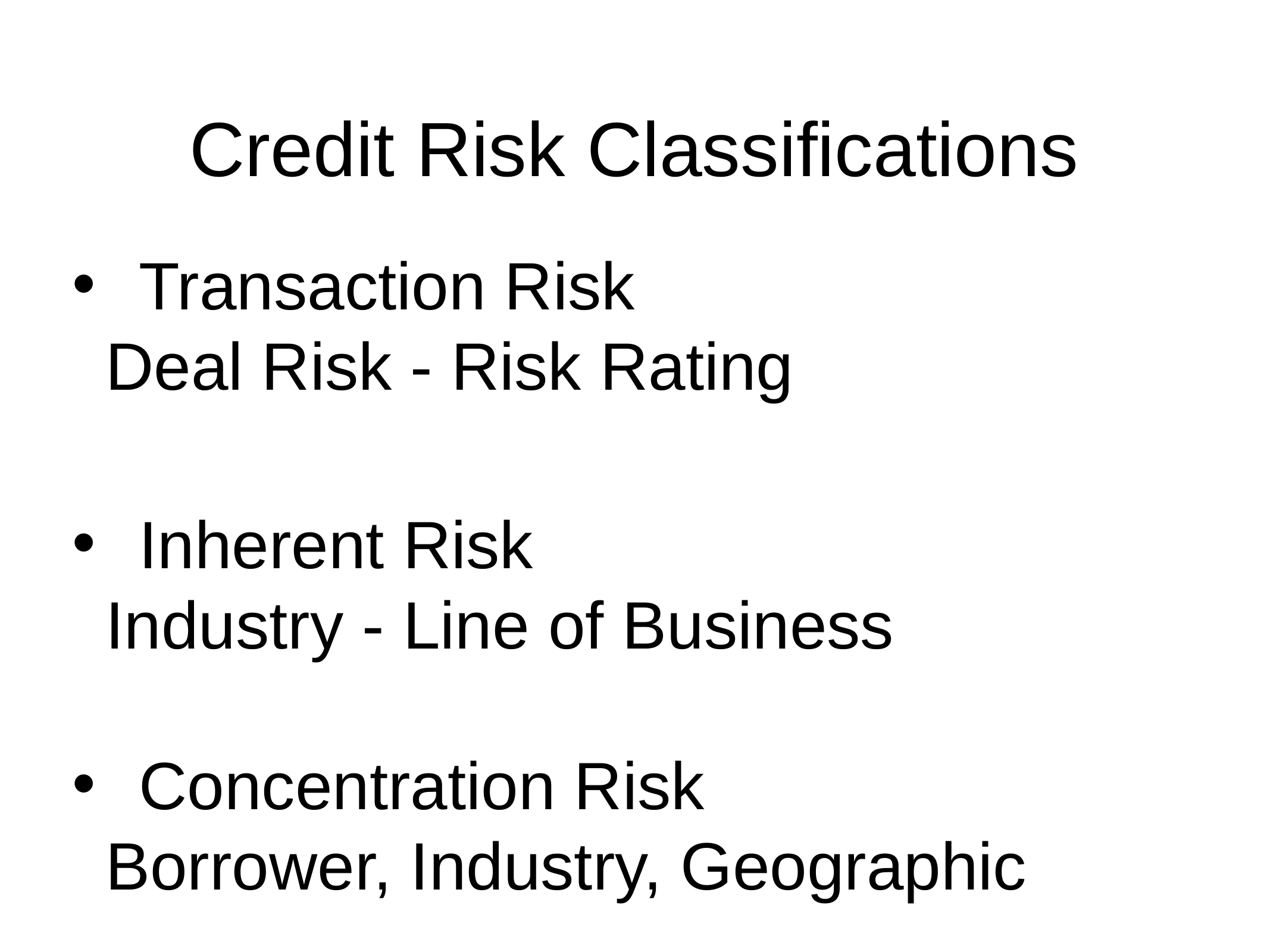

# Credit Risk Classifications
Transaction Risk
Deal Risk - Risk Rating

Inherent Risk
Industry - Line of Business

Concentration Risk
Borrower, Industry, Geographic